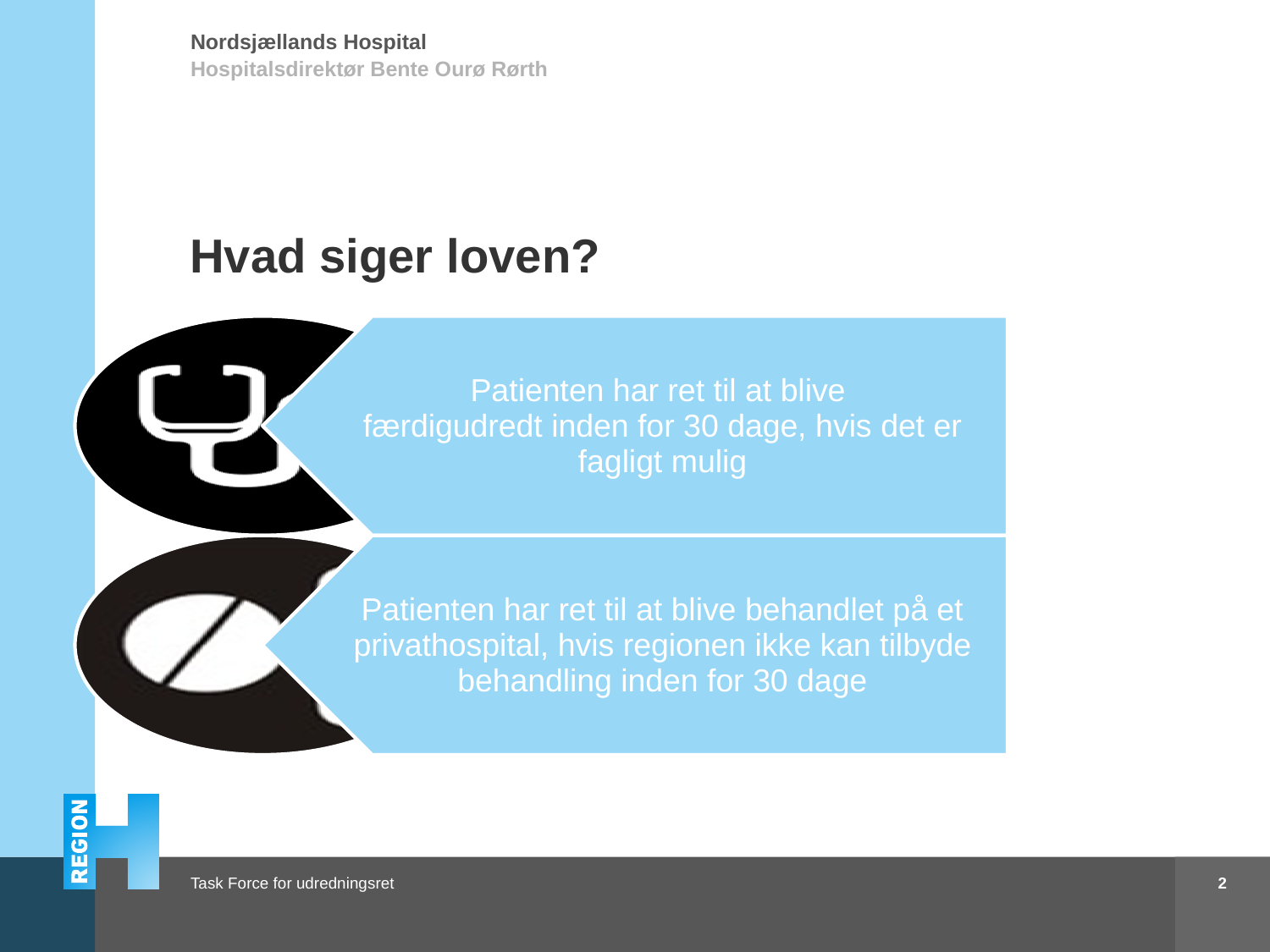

Hospitalsdirektør Bente Ourø Rørth
# Hvad siger loven?
Patienten har ret til at blive
færdigudredt inden for 30 dage, hvis det er fagligt mulig
Patienten har ret til at blive behandlet på et privathospital, hvis regionen ikke kan tilbyde behandling inden for 30 dage
2
Task Force for udredningsret